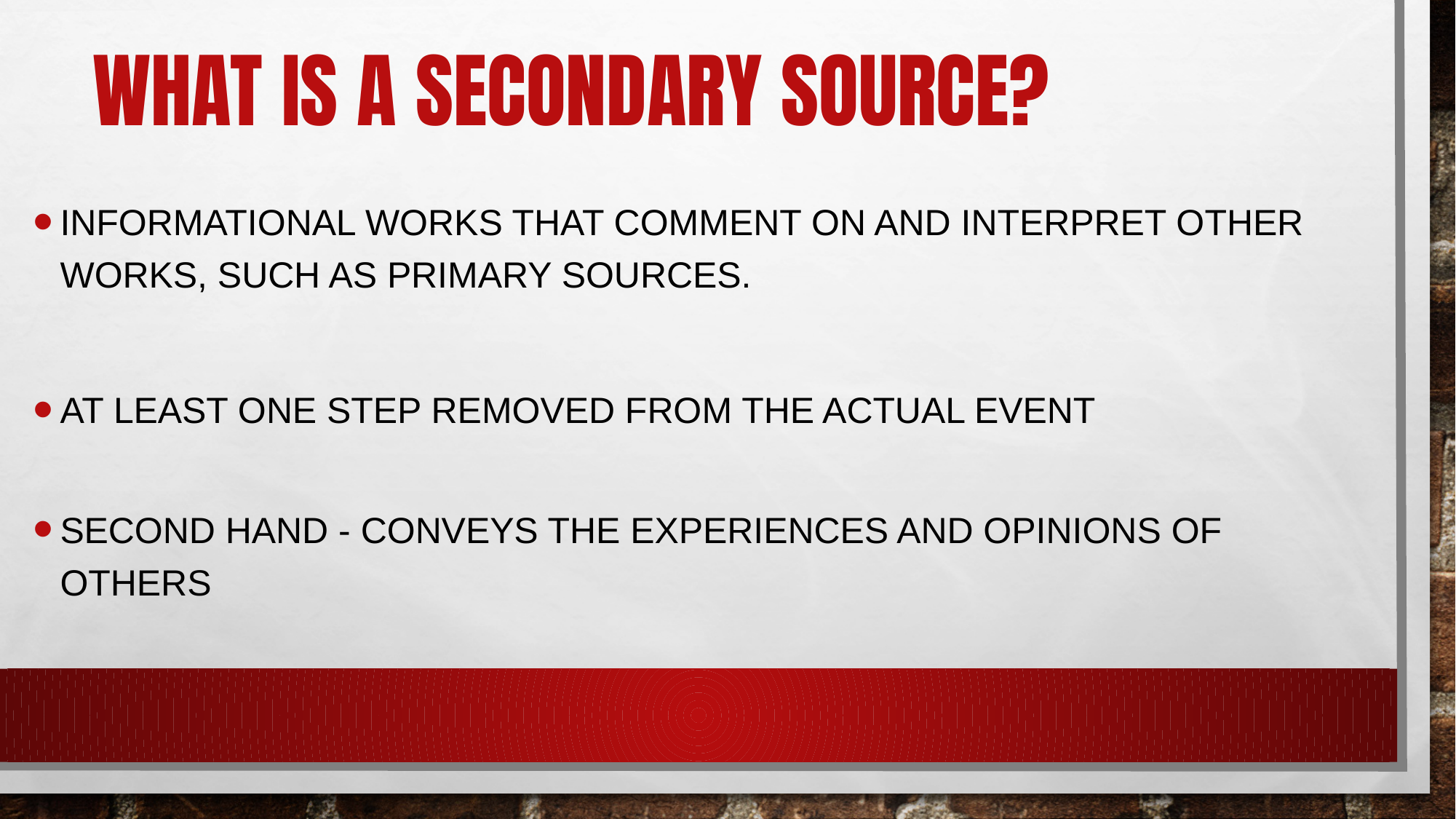

# What is a Secondary Source?
Informational works that comment on and interpret other works, such as primary sources.

at least one step removed from the actual event
Second Hand - conveys the experiences and opinions of others